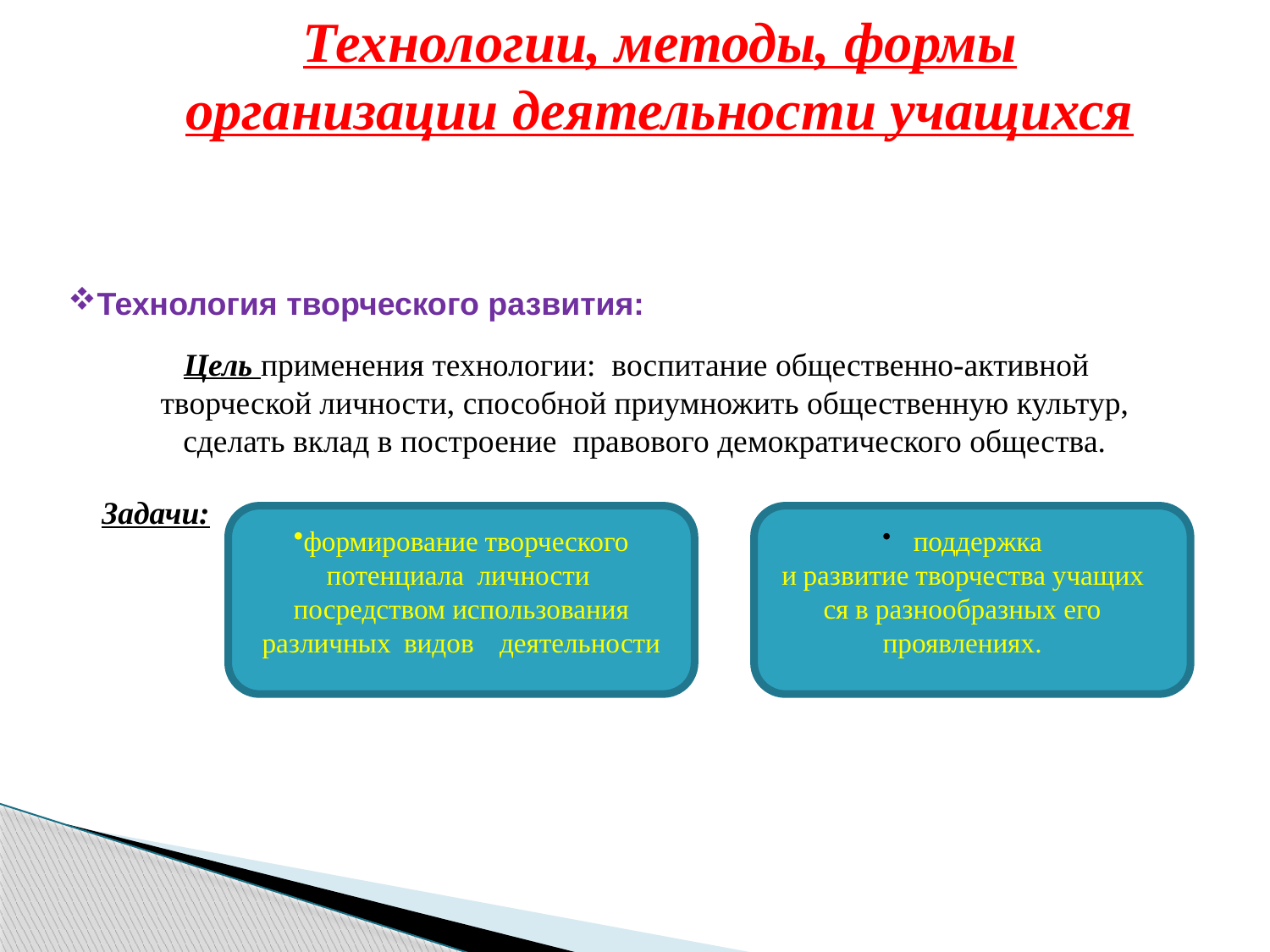

Технологии, методы, формы организации деятельности учащихся
Технология творческого развития:
Цель применения технологии:  воспитание общественно-активной   творческой личности, способной приумножить общественную культур, сделать вклад в построение  правового демократического общества.
Задачи:

формирование творческого потенциала  личности
посредством использования различных  видов    деятельности
    поддержка и развитие творчества учащихся в разнообразных его проявлениях.